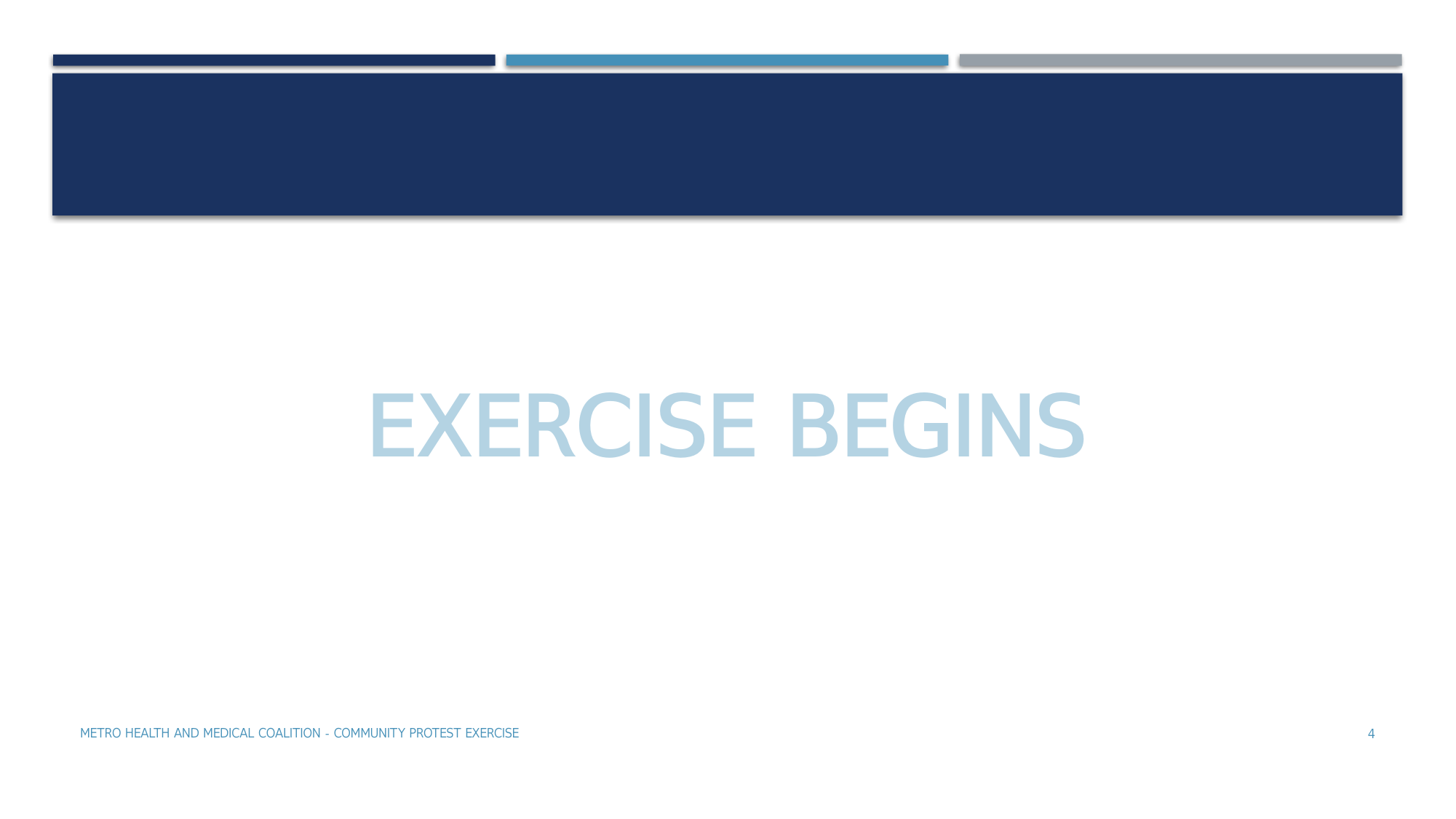

EXERCISE BEGINS
Metro Health and Medical Coalition - Community Protest Exercise
4